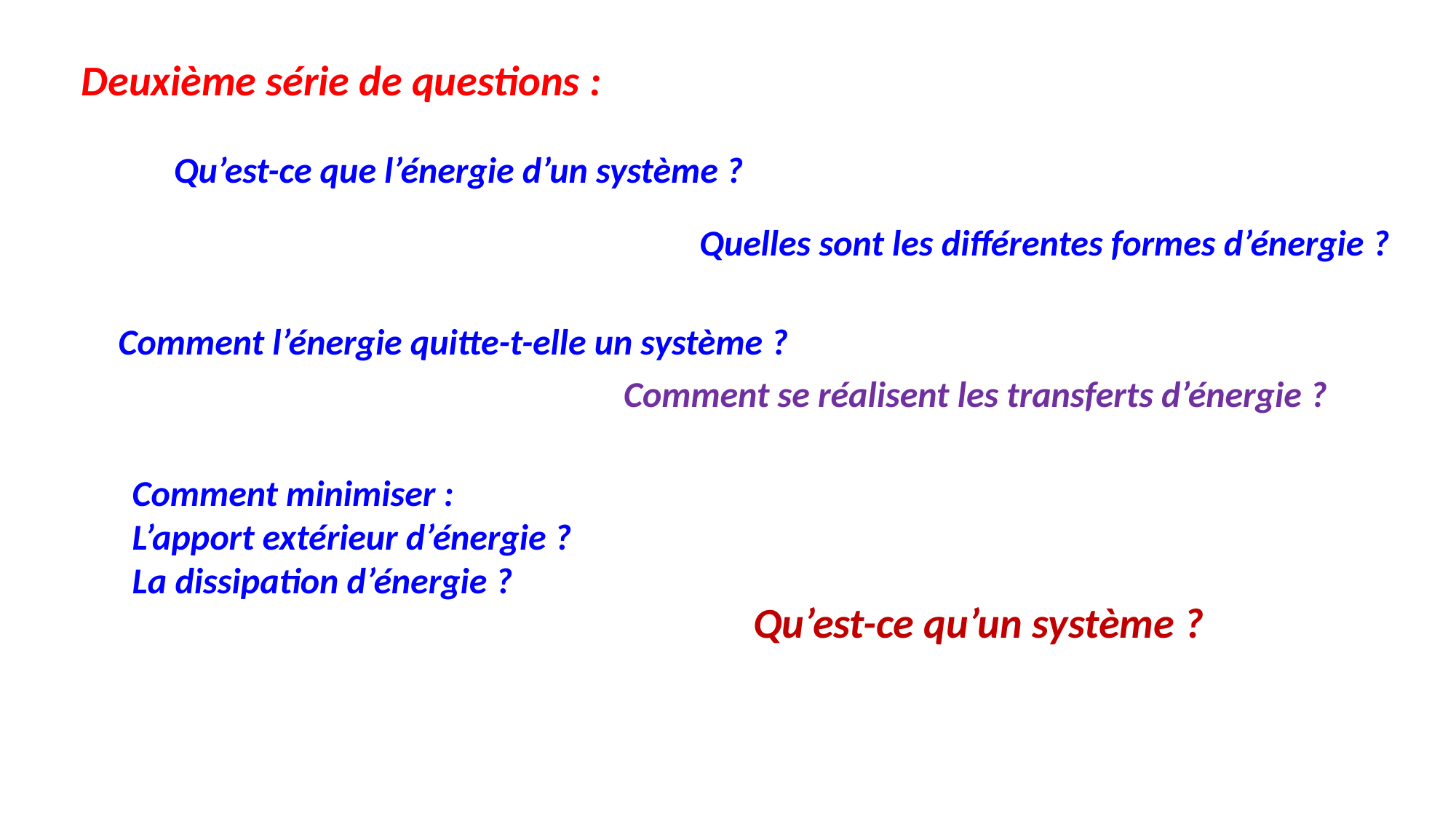

Deuxième série de questions :
Qu’est-ce que l’énergie d’un système ?

Quelles sont les différentes formes d’énergie ?

Comment l’énergie quitte-t-elle un système ?

Comment se réalisent les transferts d’énergie ?

Comment minimiser :
L’apport extérieur d’énergie ?
La dissipation d’énergie ?

Qu’est-ce qu’un système ?